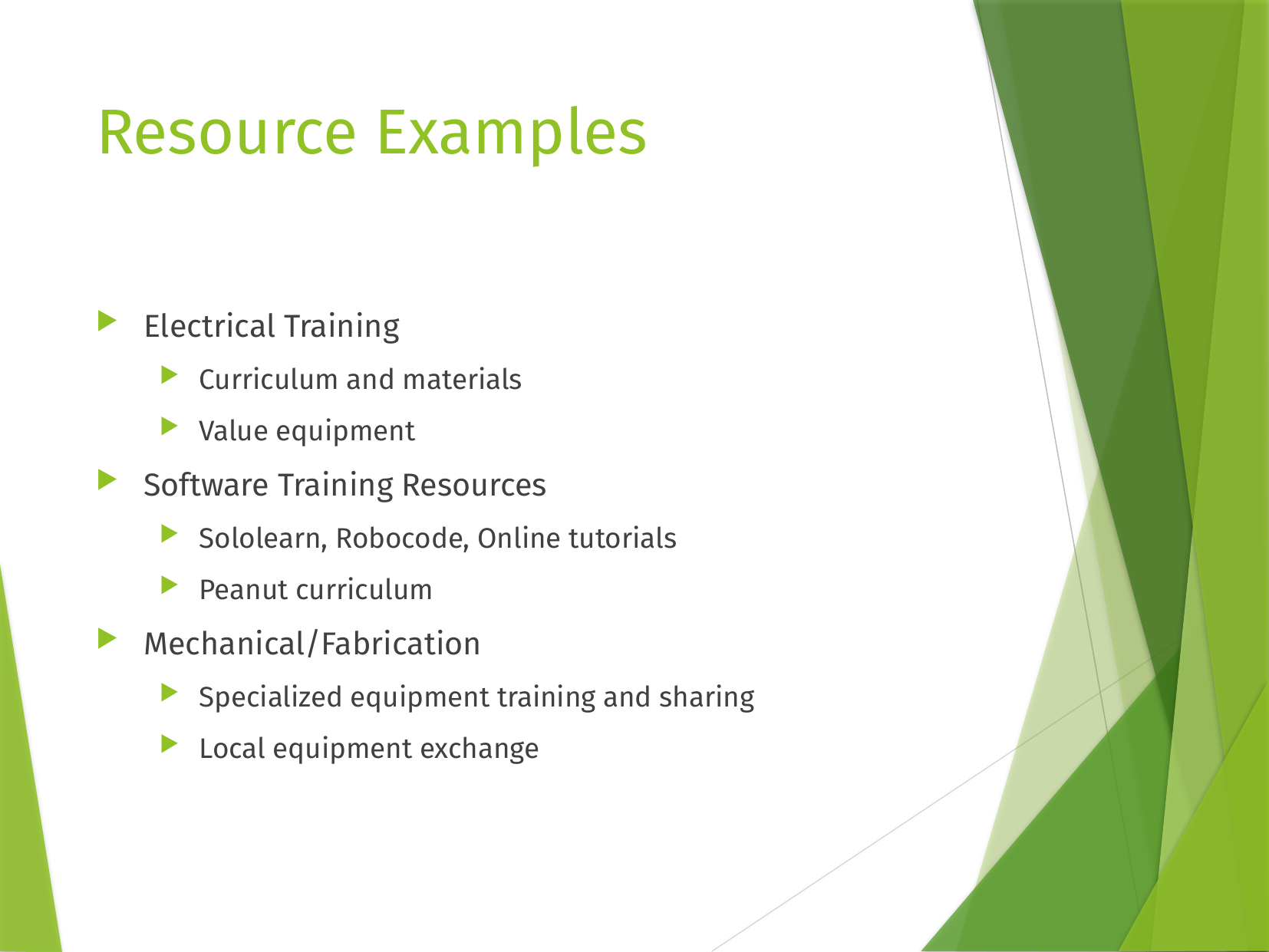

# Resource Examples
Electrical Training
Curriculum and materials
Value equipment
Software Training Resources
Sololearn, Robocode, Online tutorials
Peanut curriculum
Mechanical/Fabrication
Specialized equipment training and sharing
Local equipment exchange